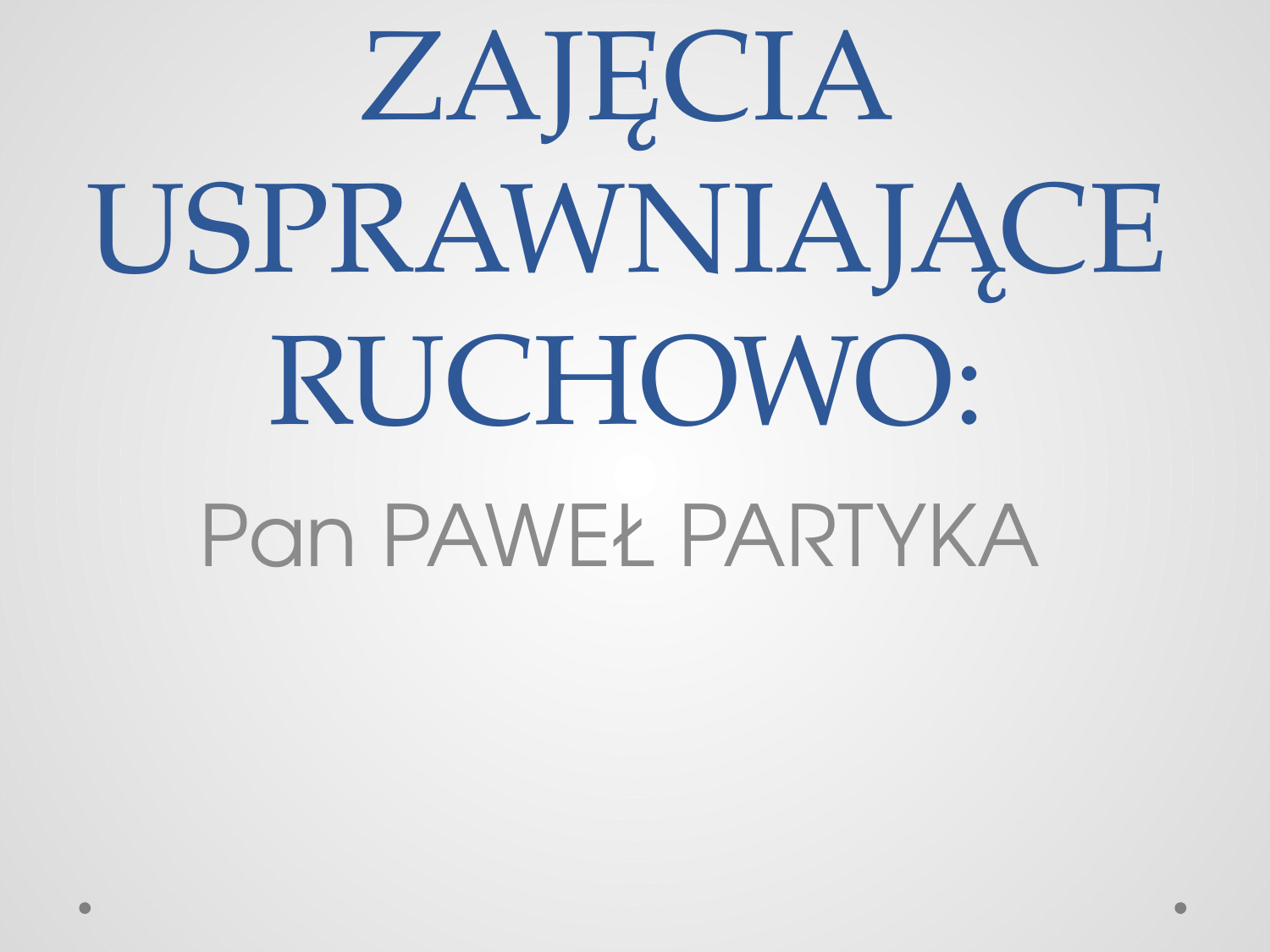

# ZAJĘCIA USPRAWNIAJĄCE RUCHOWO:
Pan PAWEŁ PARTYKA